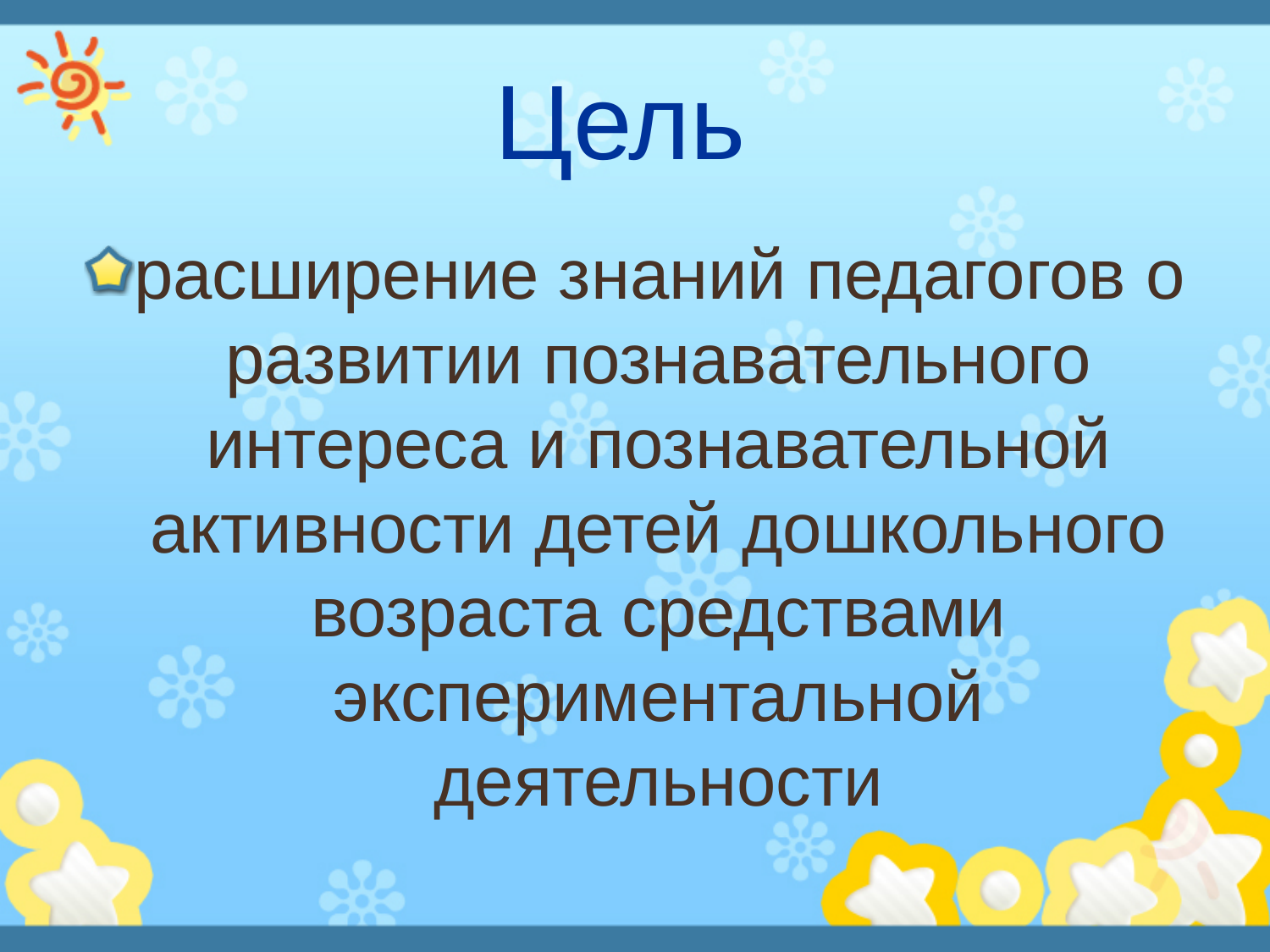

# Цель
расширение знаний педагогов о развитии познавательного интереса и познавательной активности детей дошкольного возраста средствами экспериментальной деятельности